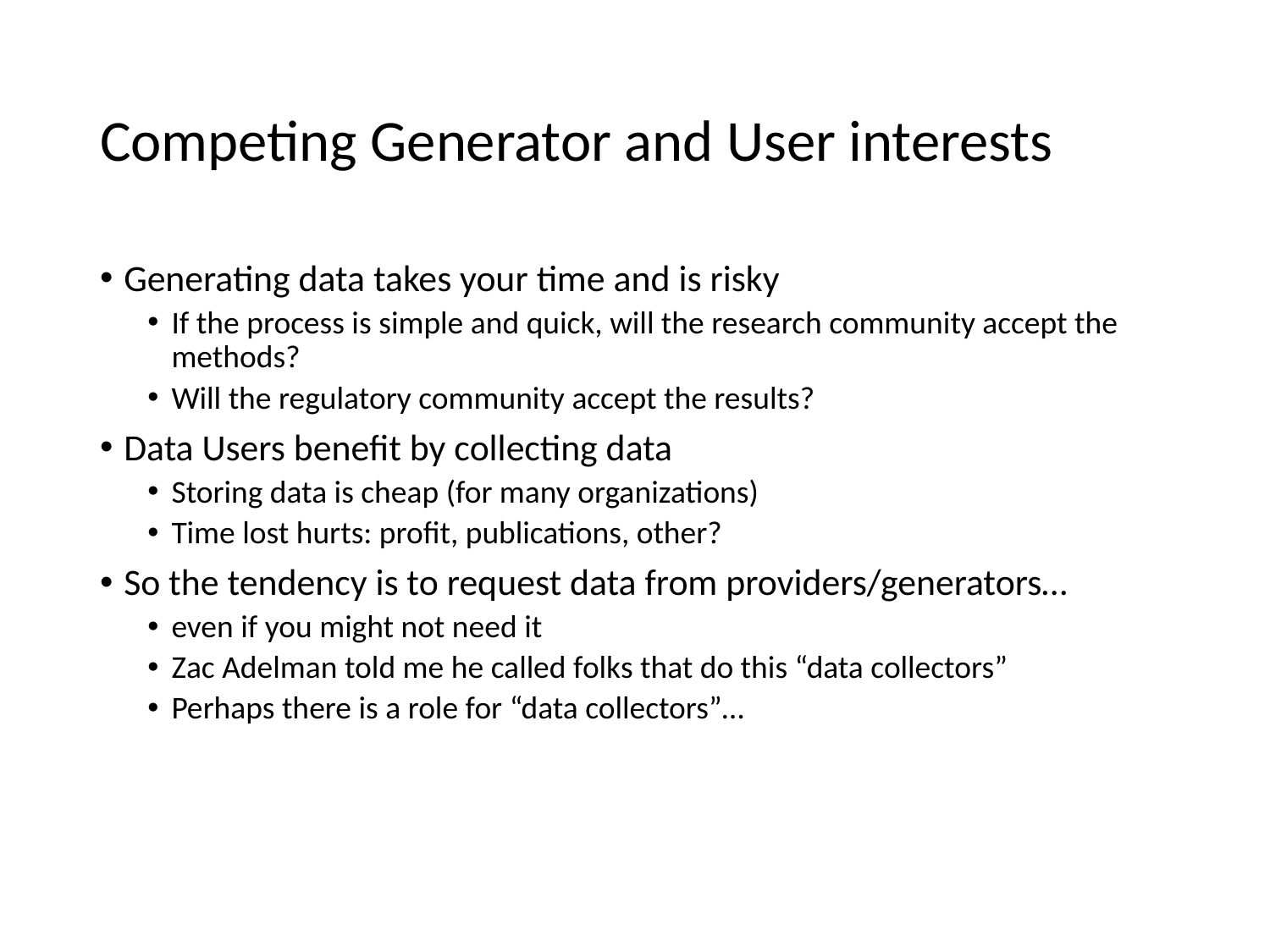

# Competing Generator and User interests
Generating data takes your time and is risky
If the process is simple and quick, will the research community accept the methods?
Will the regulatory community accept the results?
Data Users benefit by collecting data
Storing data is cheap (for many organizations)
Time lost hurts: profit, publications, other?
So the tendency is to request data from providers/generators…
even if you might not need it
Zac Adelman told me he called folks that do this “data collectors”
Perhaps there is a role for “data collectors”…